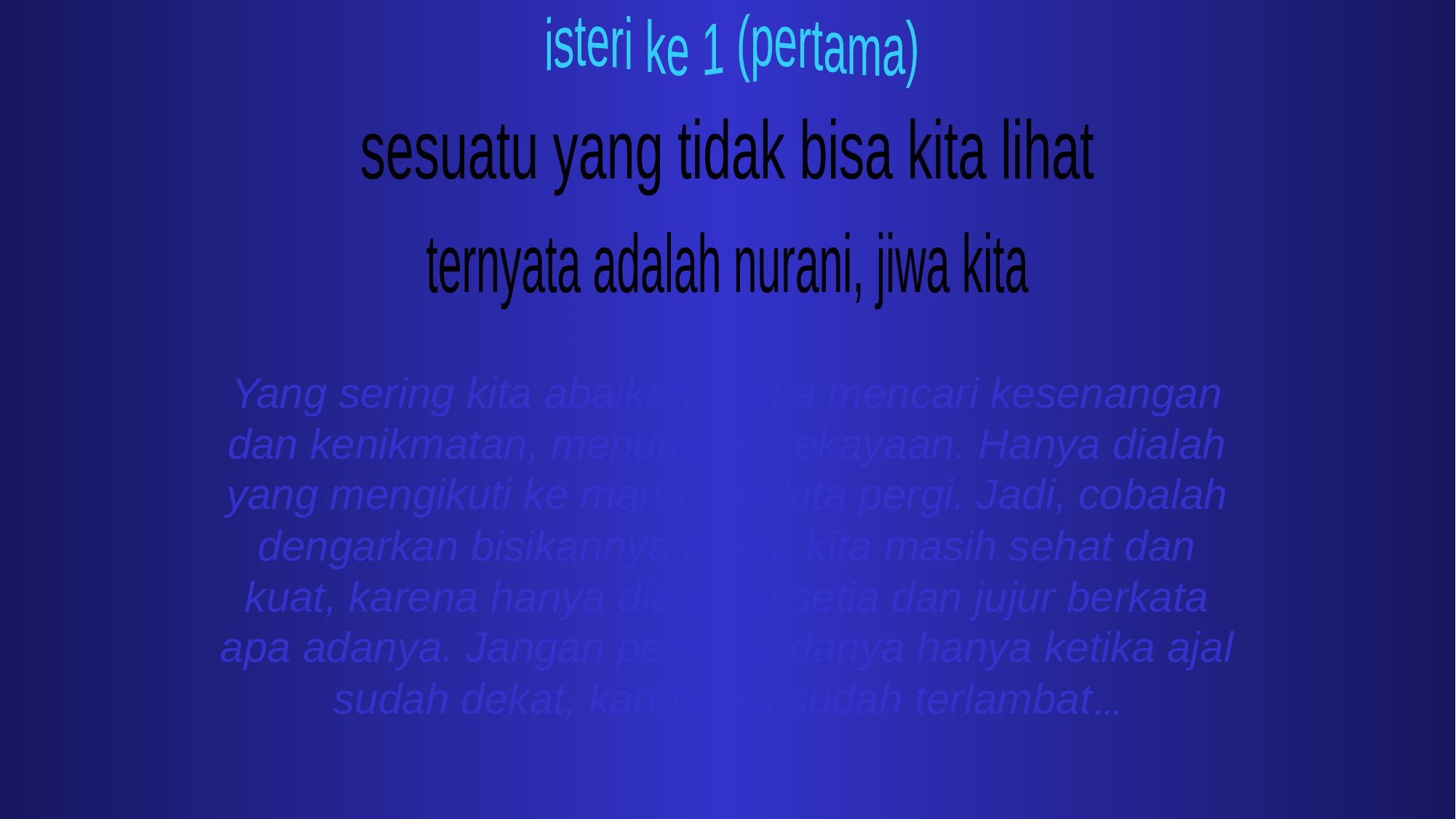

isteri ke 1 (pertama)
sesuatu yang tidak bisa kita lihat
ternyata adalah nurani, jiwa kita

Yang sering kita abaikan ketika mencari kesenangan dan kenikmatan, menumpuk kekayaan. Hanya dialah yang mengikuti ke mana pun kita pergi. Jadi, cobalah dengarkan bisikannya ketika kita masih sehat dan kuat, karena hanya dia yang setia dan jujur berkata apa adanya. Jangan peduli padanya hanya ketika ajal sudah dekat, karena itu sudah terlambat…